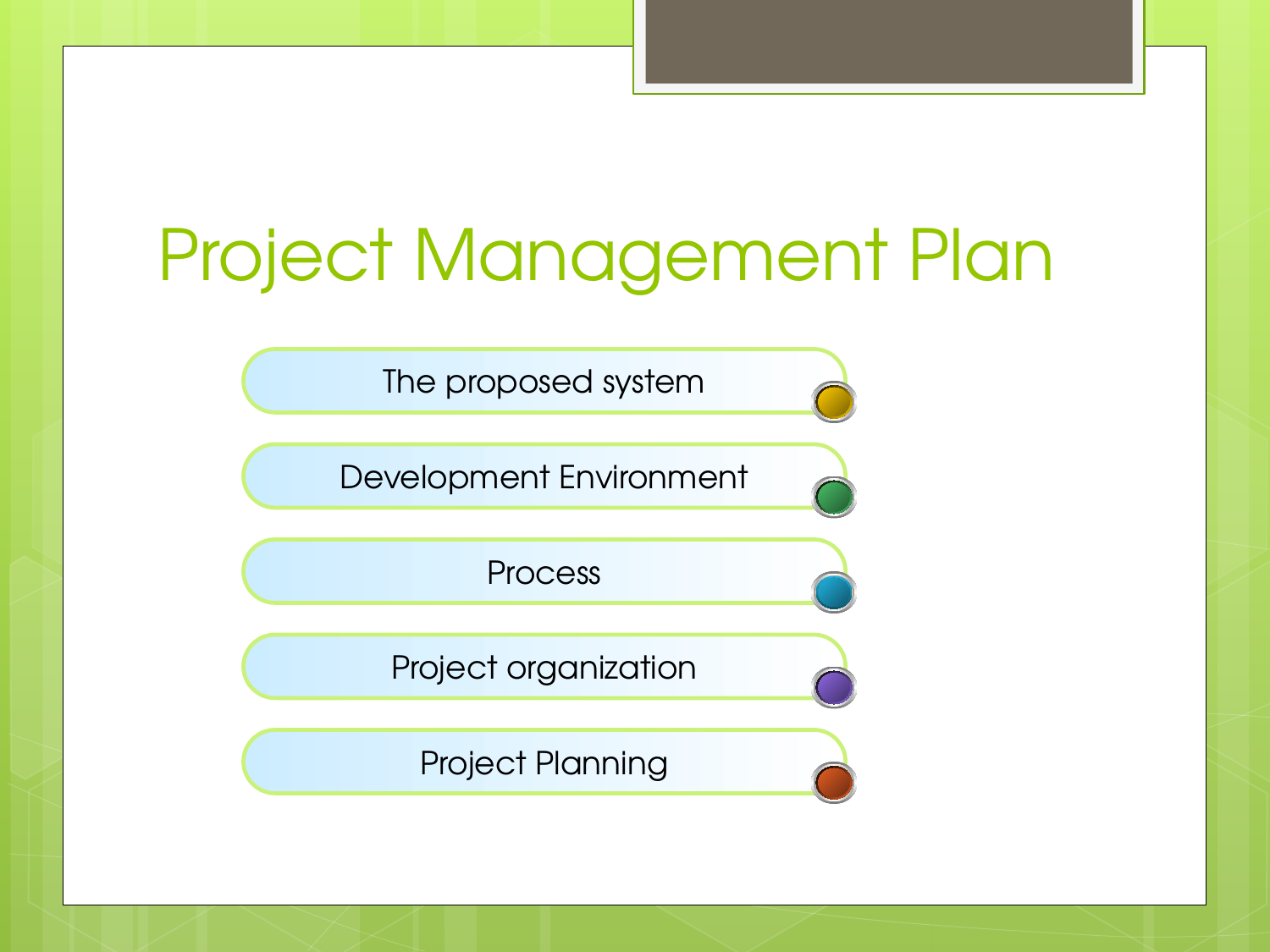

# Project Management Plan
The proposed system

Development Environment

Process

Project organization

Project Planning